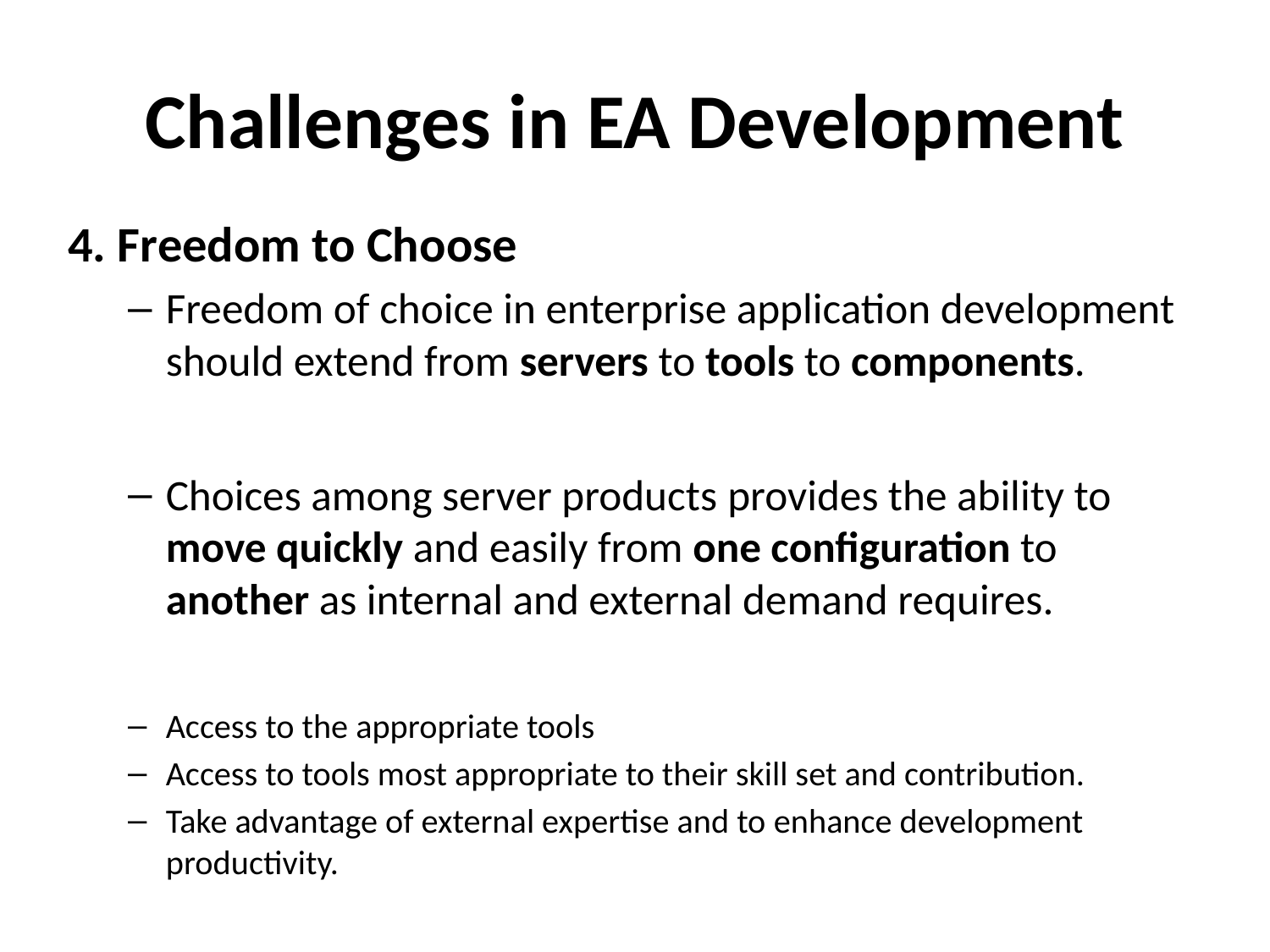

# Challenges in EA Development
4. Freedom to Choose
Freedom of choice in enterprise application development should extend from servers to tools to components.

Choices among server products provides the ability to move quickly and easily from one configuration to another as internal and external demand requires.

Access to the appropriate tools
Access to tools most appropriate to their skill set and contribution.
Take advantage of external expertise and to enhance development productivity.